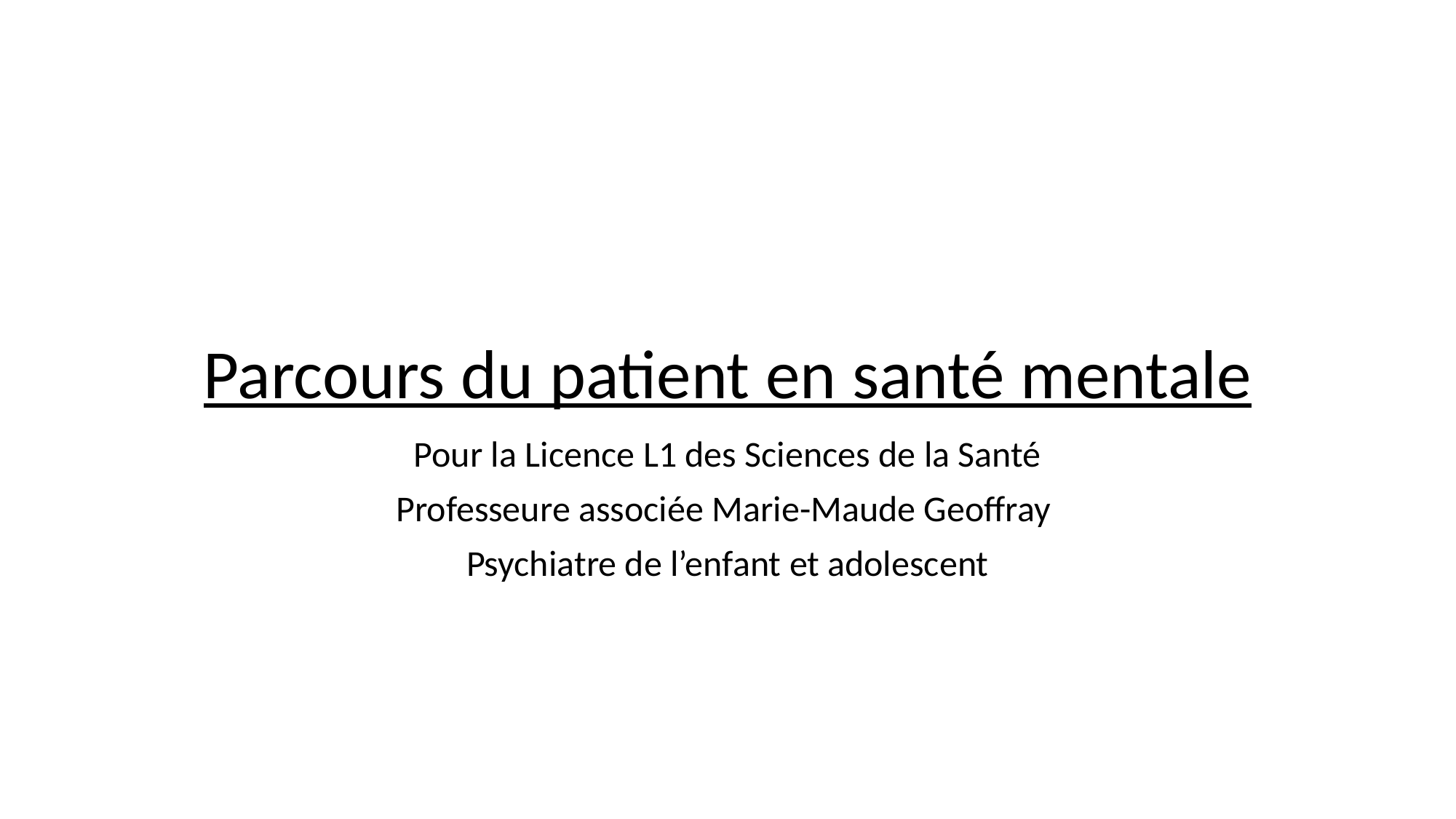

# Parcours du patient en santé mentale
Pour la Licence L1 des Sciences de la Santé
Professeure associée Marie-Maude Geoffray
Psychiatre de l’enfant et adolescent